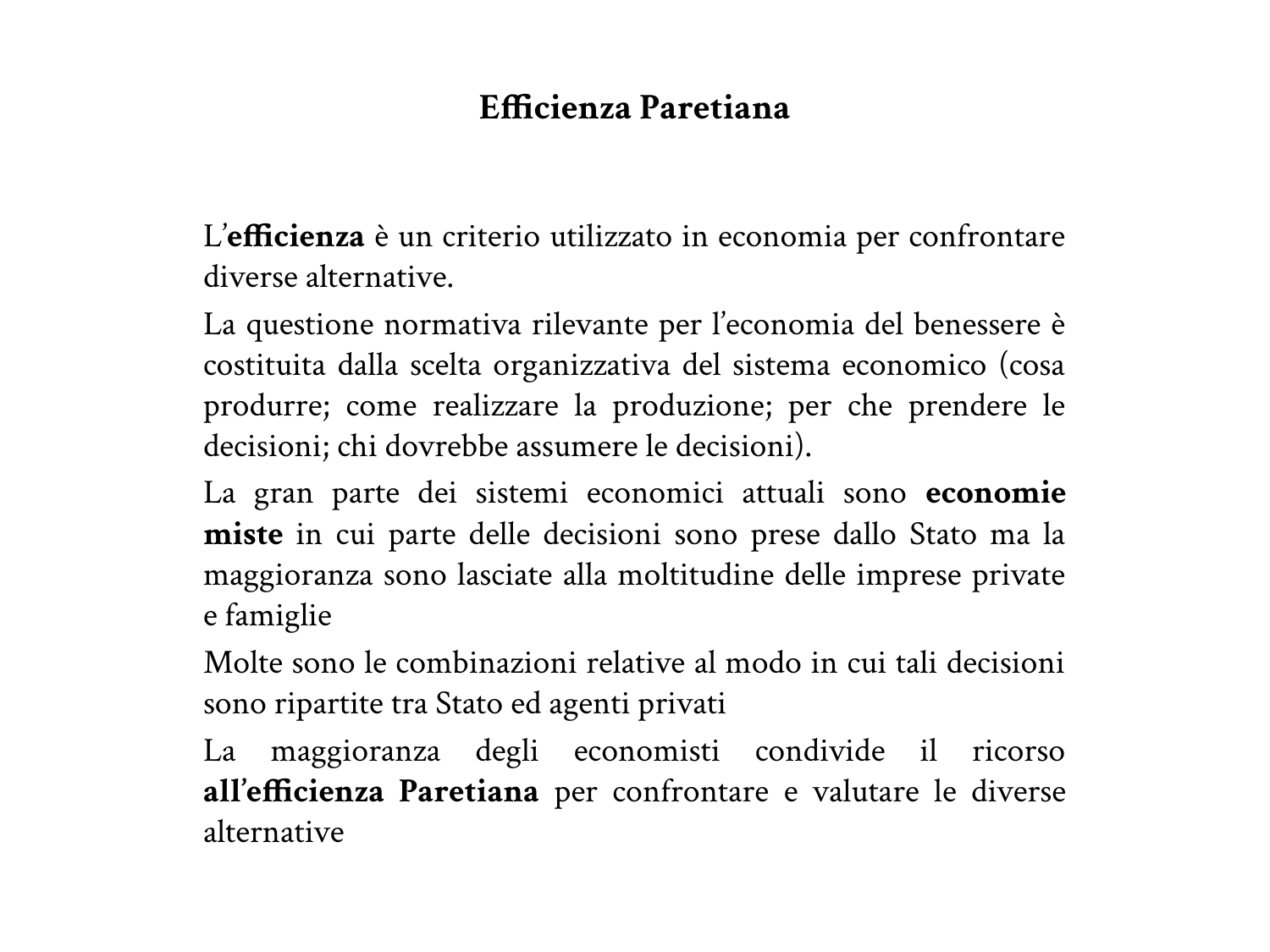

# Efficienza Paretiana
L’efficienza è un criterio utilizzato in economia per confrontare diverse alternative.
La questione normativa rilevante per l’economia del benessere è costituita dalla scelta organizzativa del sistema economico (cosa produrre; come realizzare la produzione; per che prendere le decisioni; chi dovrebbe assumere le decisioni).
La gran parte dei sistemi economici attuali sono economie miste in cui parte delle decisioni sono prese dallo Stato ma la maggioranza sono lasciate alla moltitudine delle imprese private e famiglie
Molte sono le combinazioni relative al modo in cui tali decisioni sono ripartite tra Stato ed agenti privati
La maggioranza degli economisti condivide il ricorso all’efficienza Paretiana per confrontare e valutare le diverse alternative